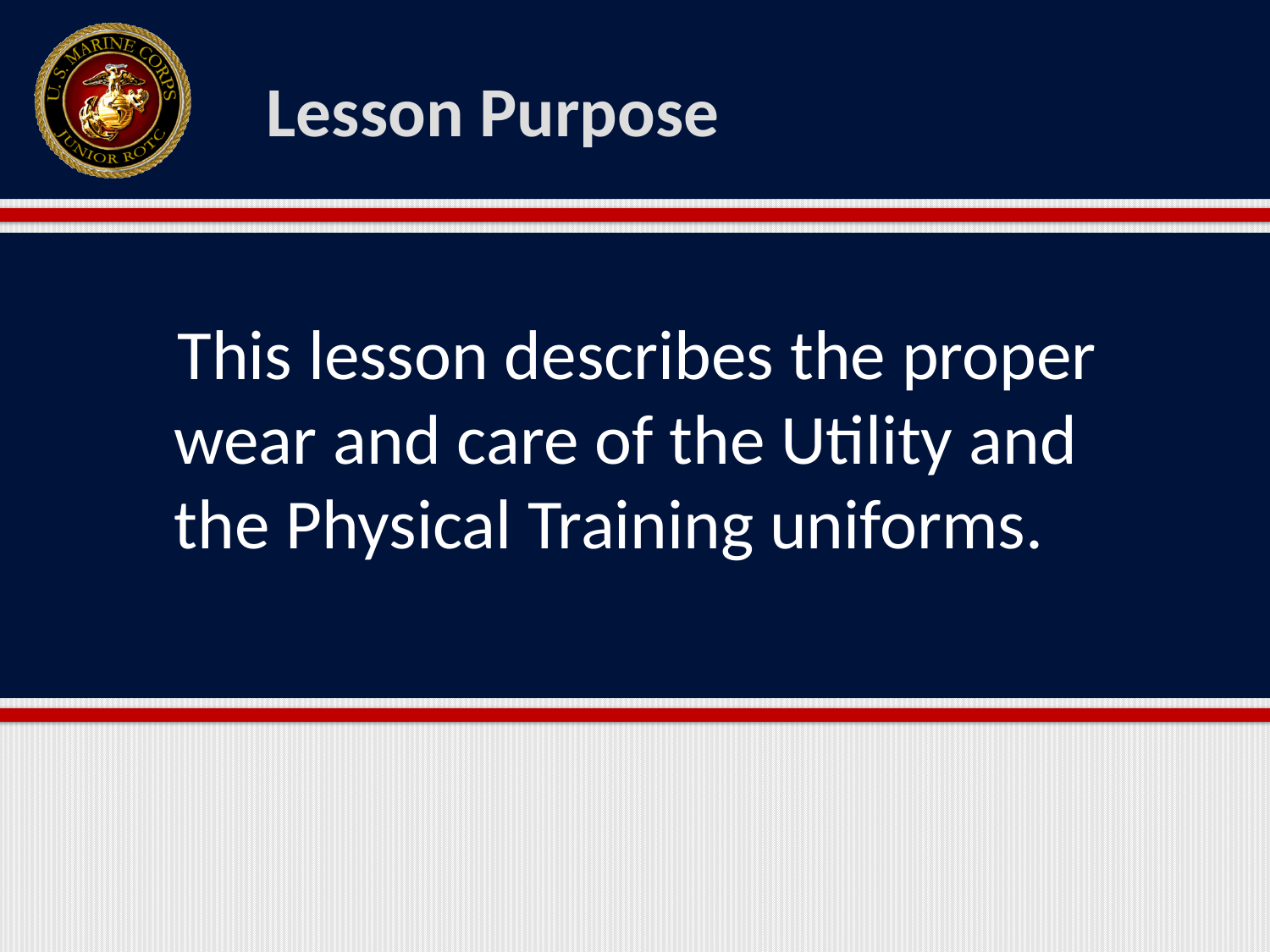

Lesson Purpose
   This lesson describes the proper wear and care of the Utility and the Physical Training uniforms.